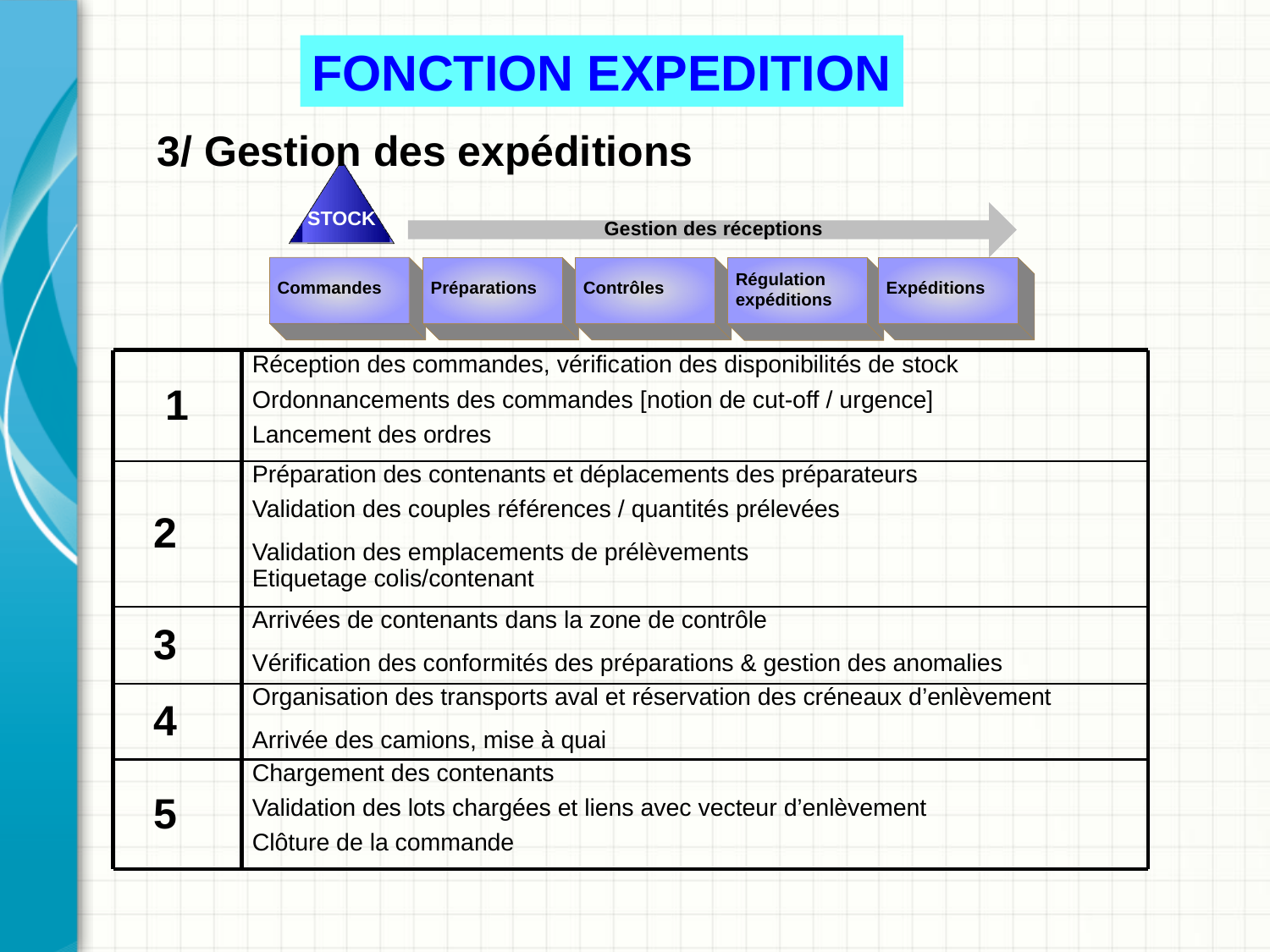

FONCTION EXPEDITION

3/
Gestion des
STOCK
expéditions

Gestion des réceptions

Commandes

Préparations

Contrôles

Expéditions

Régulation expéditions

1

Réception des commandes, vérification des disponibilités de stock
Ordonnancements des commandes [notion de cut-off / urgence]
Lancement des ordres

2
Préparation des contenants et déplacements des préparateurs
Validation des couples références / quantités prélevées
Etiquetage colis/contenant
Validation des emplacements de prélèvements

3
Arrivées de contenants dans la zone de contrôle
Vérification des conformités des préparations & gestion des anomalies

4
Organisation des transports aval et réservation des créneaux d’enlèvement
Arrivée des camions, mise à quai

5
Chargement des contenants
Validation des lots chargées et liens avec vecteur d’enlèvement
Clôture de la commande